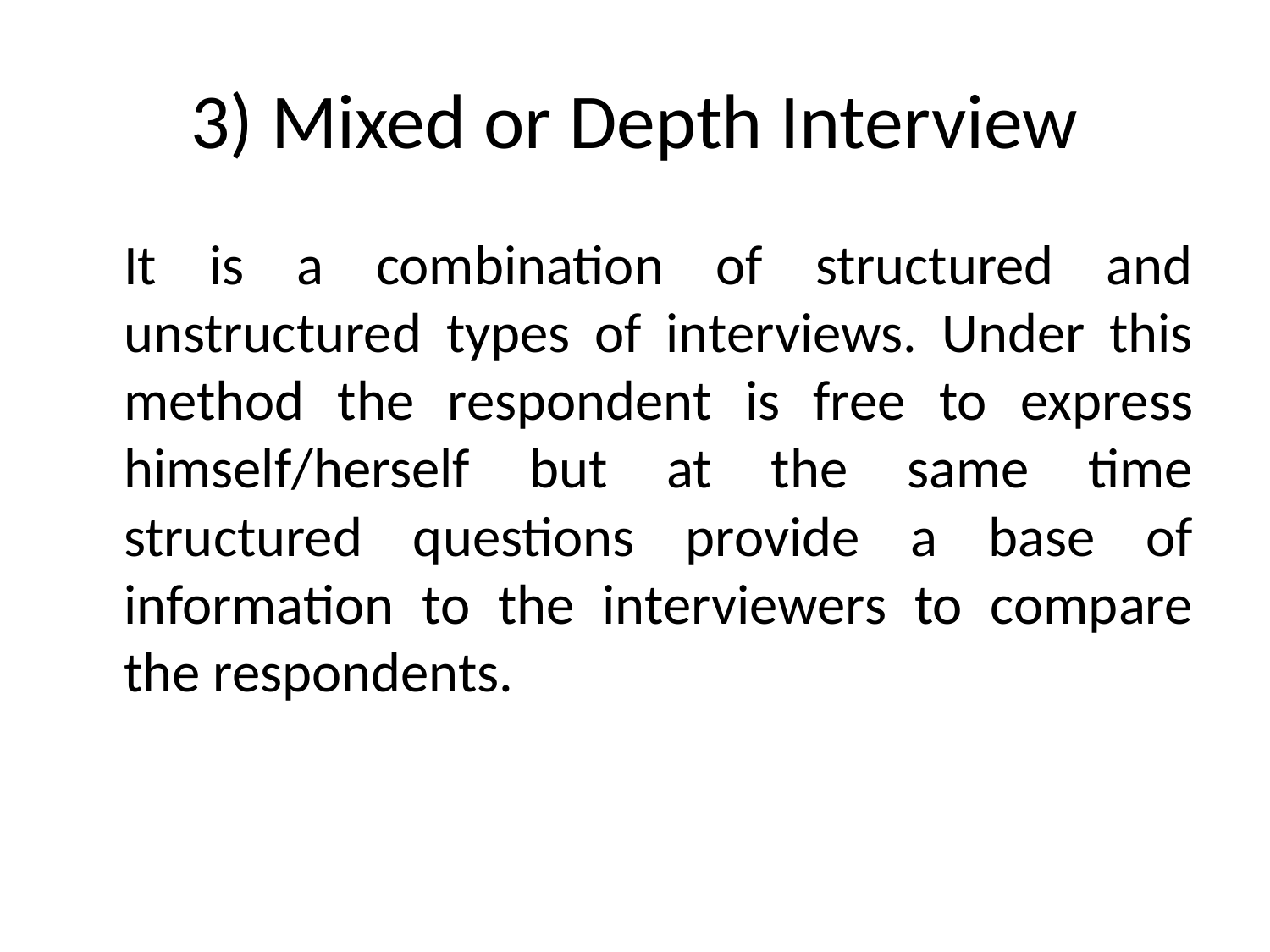

# 3) Mixed or Depth Interview
	It is a combination of structured and unstructured types of interviews. Under this method the respondent is free to express himself/herself but at the same time structured questions provide a base of information to the interviewers to compare the respondents.